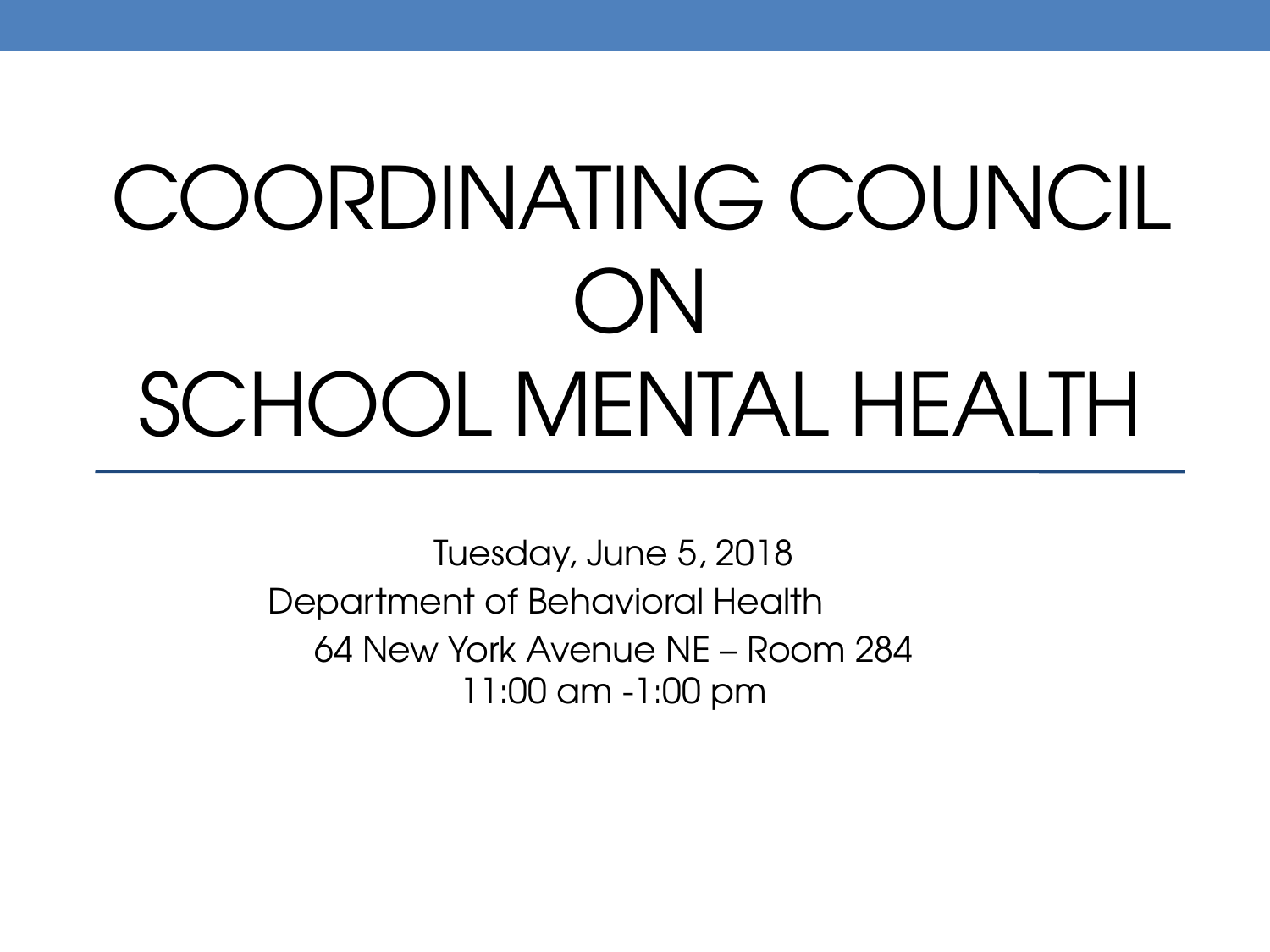

# Coordinating Council ON School mental Health

Tuesday, June 5, 2018
Department of Behavioral Health
64 New York Avenue NE – Room 284
11:00 am -1:00 pm